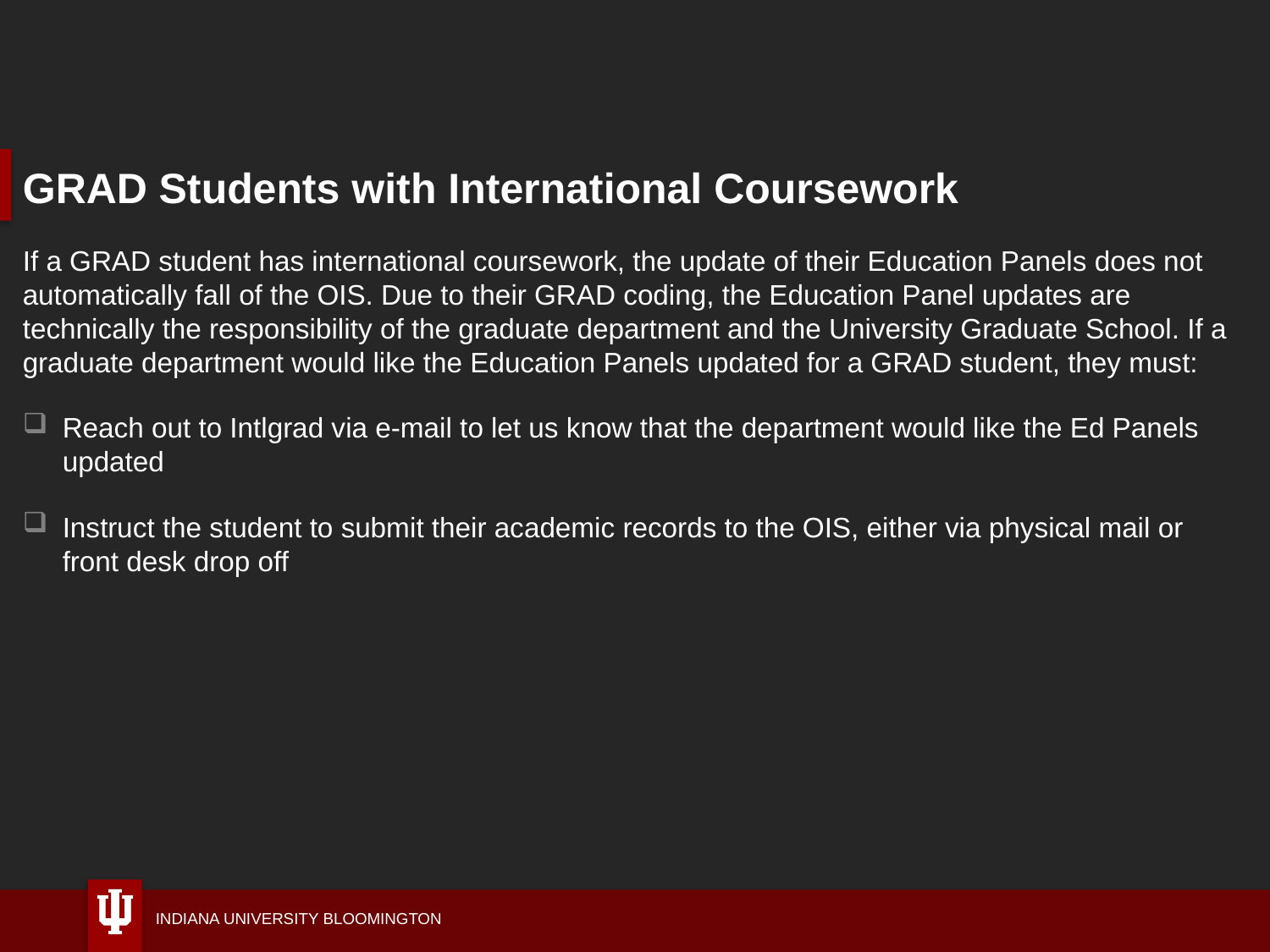

# GRAD Students with International Coursework
If a GRAD student has international coursework, the update of their Education Panels does not automatically fall of the OIS. Due to their GRAD coding, the Education Panel updates are technically the responsibility of the graduate department and the University Graduate School. If a graduate department would like the Education Panels updated for a GRAD student, they must:
Reach out to Intlgrad via e-mail to let us know that the department would like the Ed Panels updated
Instruct the student to submit their academic records to the OIS, either via physical mail or front desk drop off